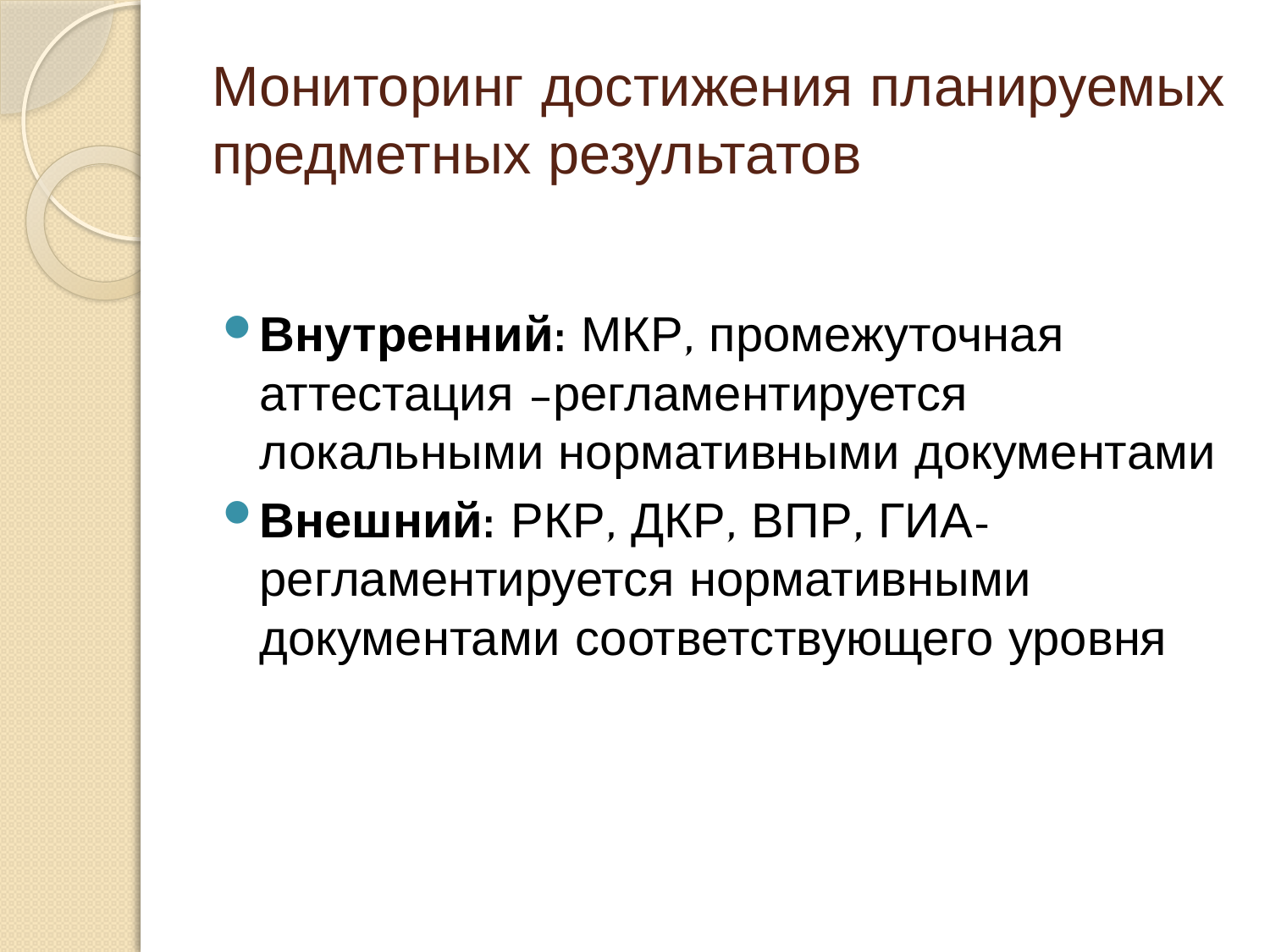

# Мониторинг достижения планируемых предметных результатов
Внутренний: МКР, промежуточная аттестация –регламентируется локальными нормативными документами
Внешний: РКР, ДКР, ВПР, ГИА- регламентируется нормативными документами соответствующего уровня